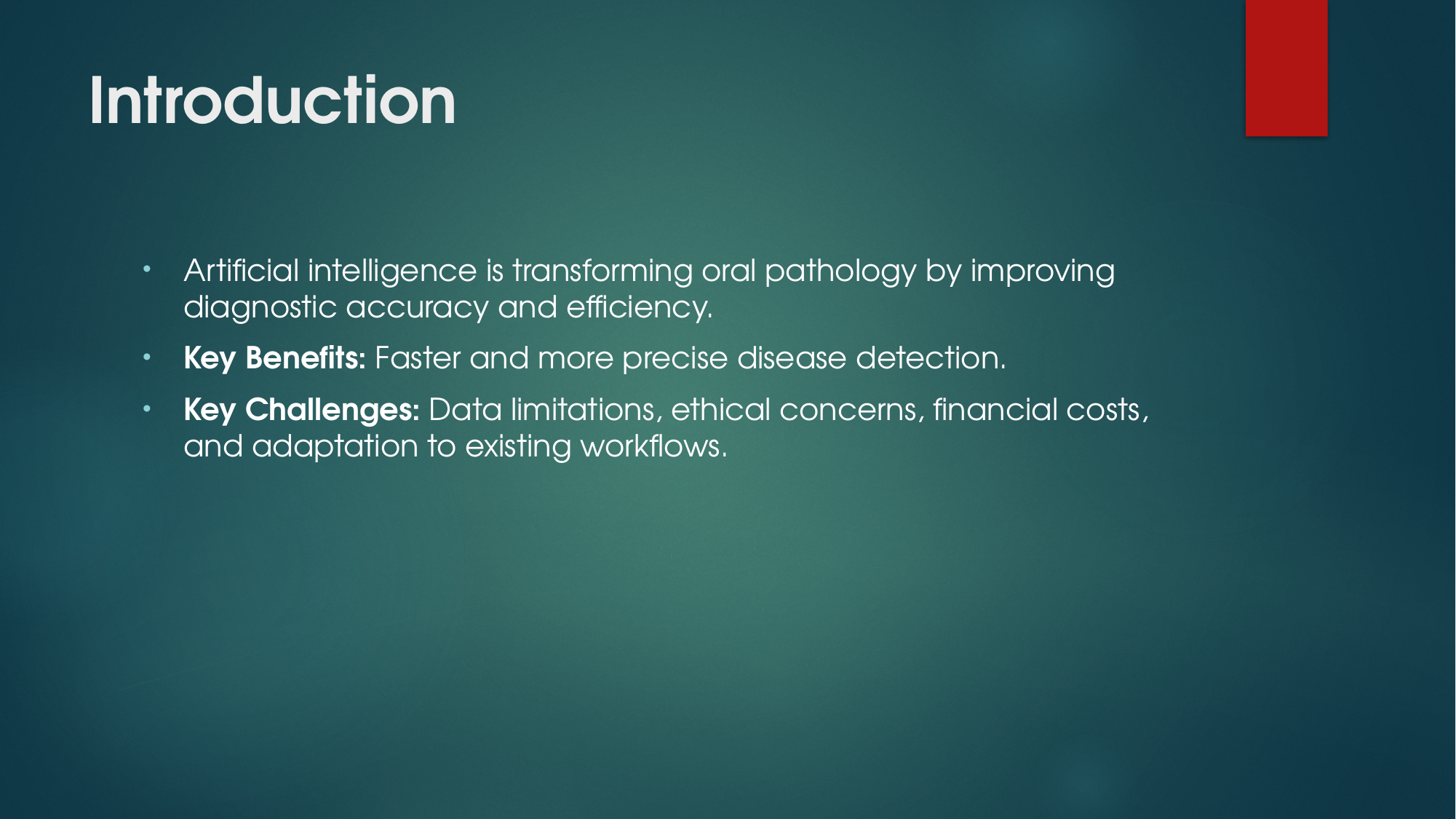

# Introduction
Artificial intelligence is transforming oral pathology by improving diagnostic accuracy and efficiency.
Key Benefits: Faster and more precise disease detection.
Key Challenges: Data limitations, ethical concerns, financial costs, and adaptation to existing workflows.